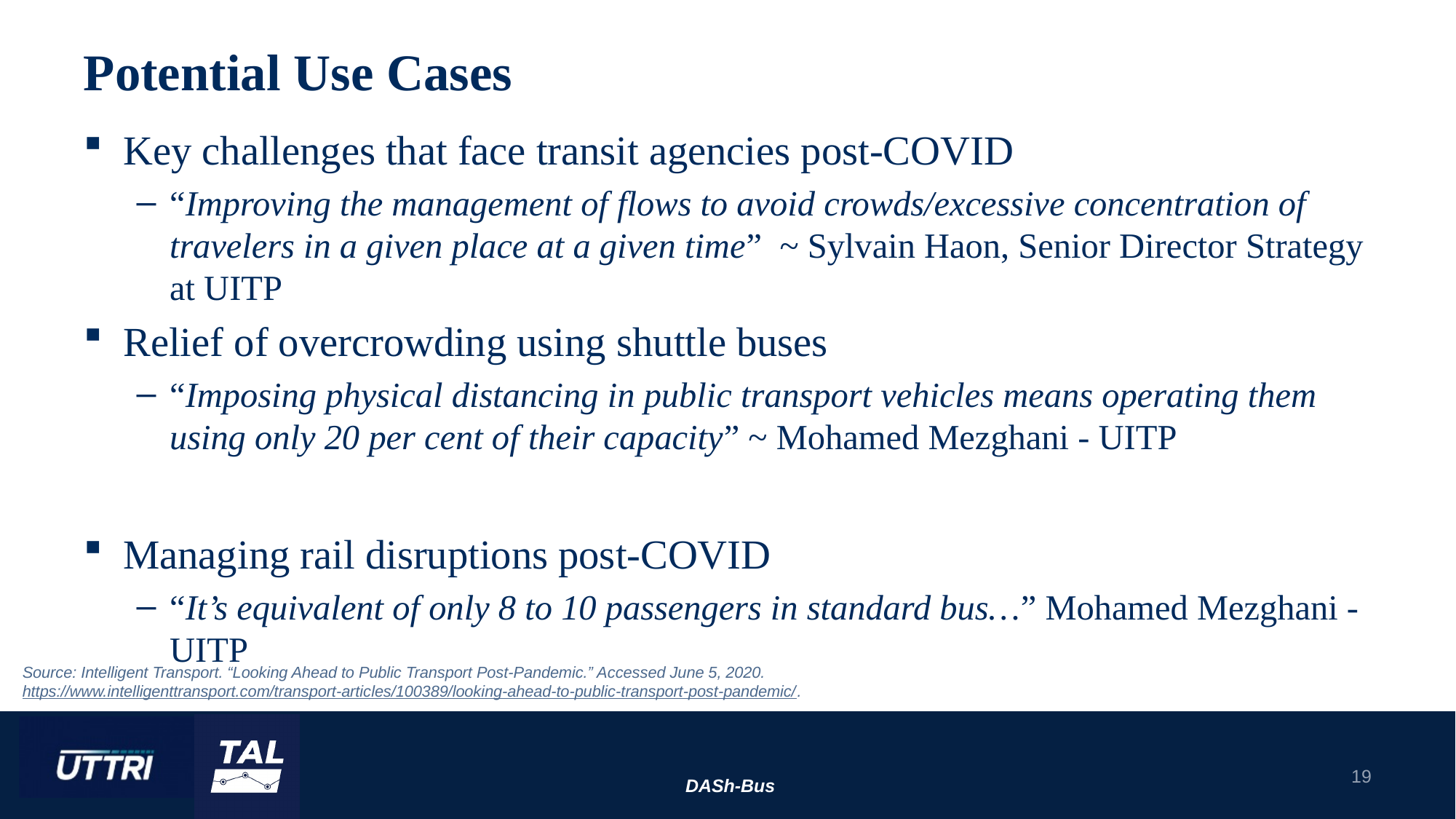

# Potential Use Cases
Key challenges that face transit agencies post-COVID
“Improving the management of flows to avoid crowds/excessive concentration of travelers in a given place at a given time”  ~ Sylvain Haon, Senior Director Strategy at UITP
Relief of overcrowding using shuttle buses
“Imposing physical distancing in public transport vehicles means operating them using only 20 per cent of their capacity” ~ Mohamed Mezghani - UITP

Managing rail disruptions post-COVID
“It’s equivalent of only 8 to 10 passengers in standard bus…” Mohamed Mezghani - UITP

Source: Intelligent Transport. “Looking Ahead to Public Transport Post-Pandemic.” Accessed June 5, 2020.
https://www.intelligenttransport.com/transport-articles/100389/looking-ahead-to-public-transport-post-pandemic/.
19
DASh-Bus